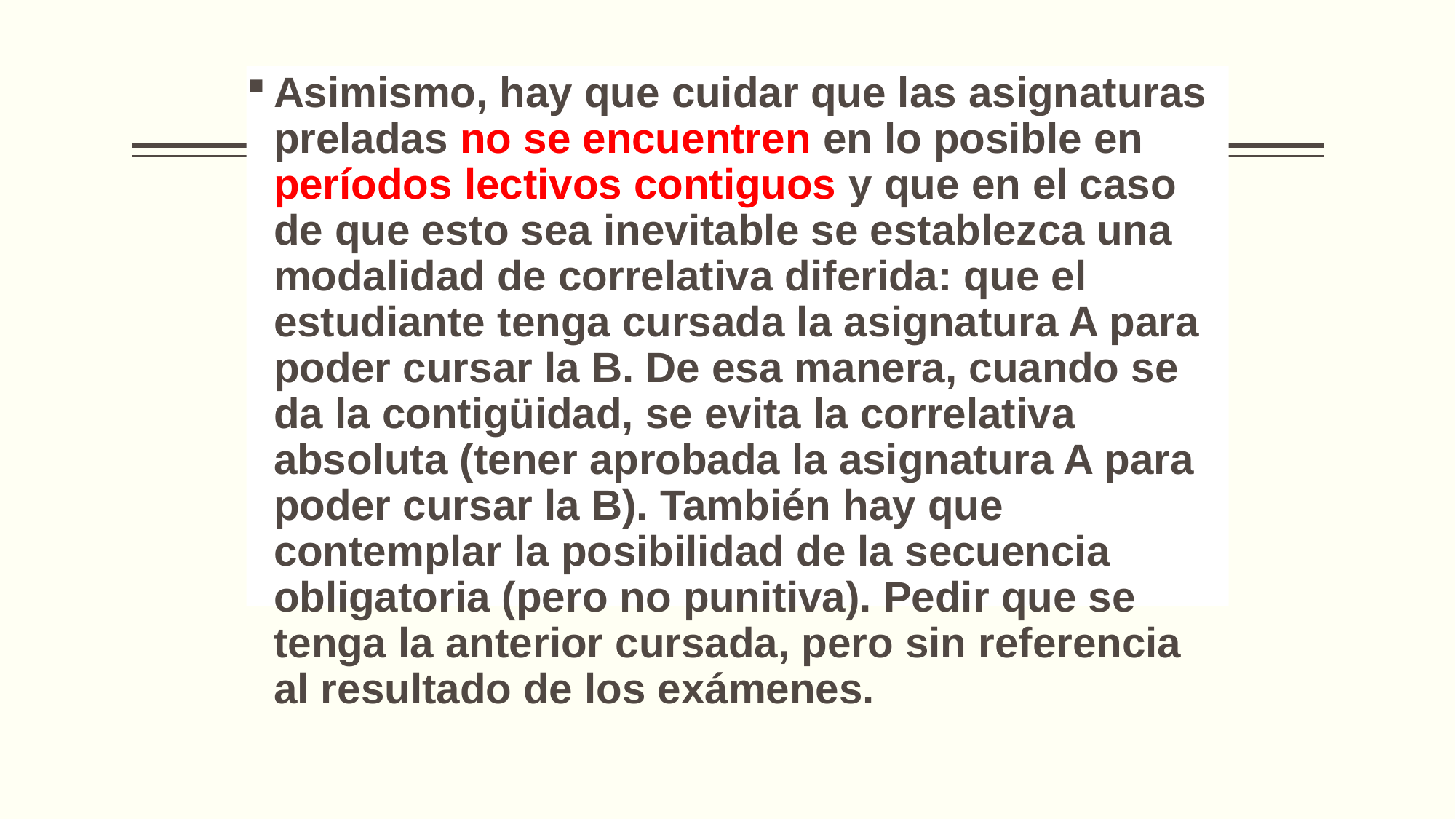

Asimismo, hay que cuidar que las asignaturas preladas no se encuentren en lo posible en períodos lectivos contiguos y que en el caso de que esto sea inevitable se establezca una modalidad de correlativa diferida: que el estudiante tenga cursada la asignatura A para poder cursar la B. De esa manera, cuando se da la contigüidad, se evita la correlativa absoluta (tener aprobada la asignatura A para poder cursar la B). También hay que contemplar la posibilidad de la secuencia obligatoria (pero no punitiva). Pedir que se tenga la anterior cursada, pero sin referencia al resultado de los exámenes.